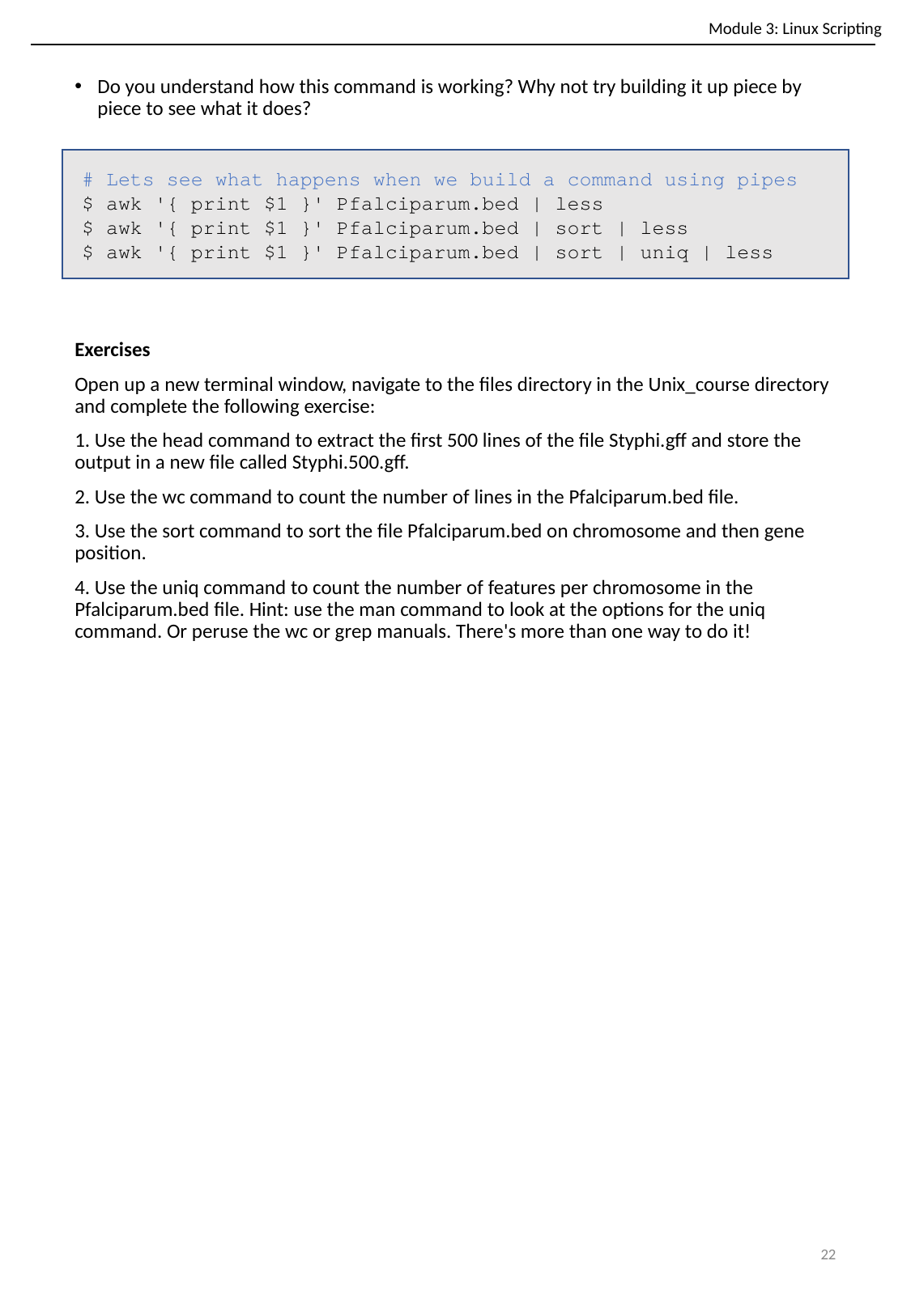

Module 3: Linux Scripting
Do you understand how this command is working? Why not try building it up piece by piece to see what it does?

Exercises
Open up a new terminal window, navigate to the files directory in the Unix_course directory and complete the following exercise:
1. Use the head command to extract the first 500 lines of the file Styphi.gff and store the output in a new file called Styphi.500.gff.
2. Use the wc command to count the number of lines in the Pfalciparum.bed file.
3. Use the sort command to sort the file Pfalciparum.bed on chromosome and then gene position.
4. Use the uniq command to count the number of features per chromosome in the Pfalciparum.bed file. Hint: use the man command to look at the options for the uniq command. Or peruse the wc or grep manuals. There's more than one way to do it!

# Lets see what happens when we build a command using pipes
$ awk '{ print $1 }' Pfalciparum.bed | less
$ awk '{ print $1 }' Pfalciparum.bed | sort | less
$ awk '{ print $1 }' Pfalciparum.bed | sort | uniq | less
22